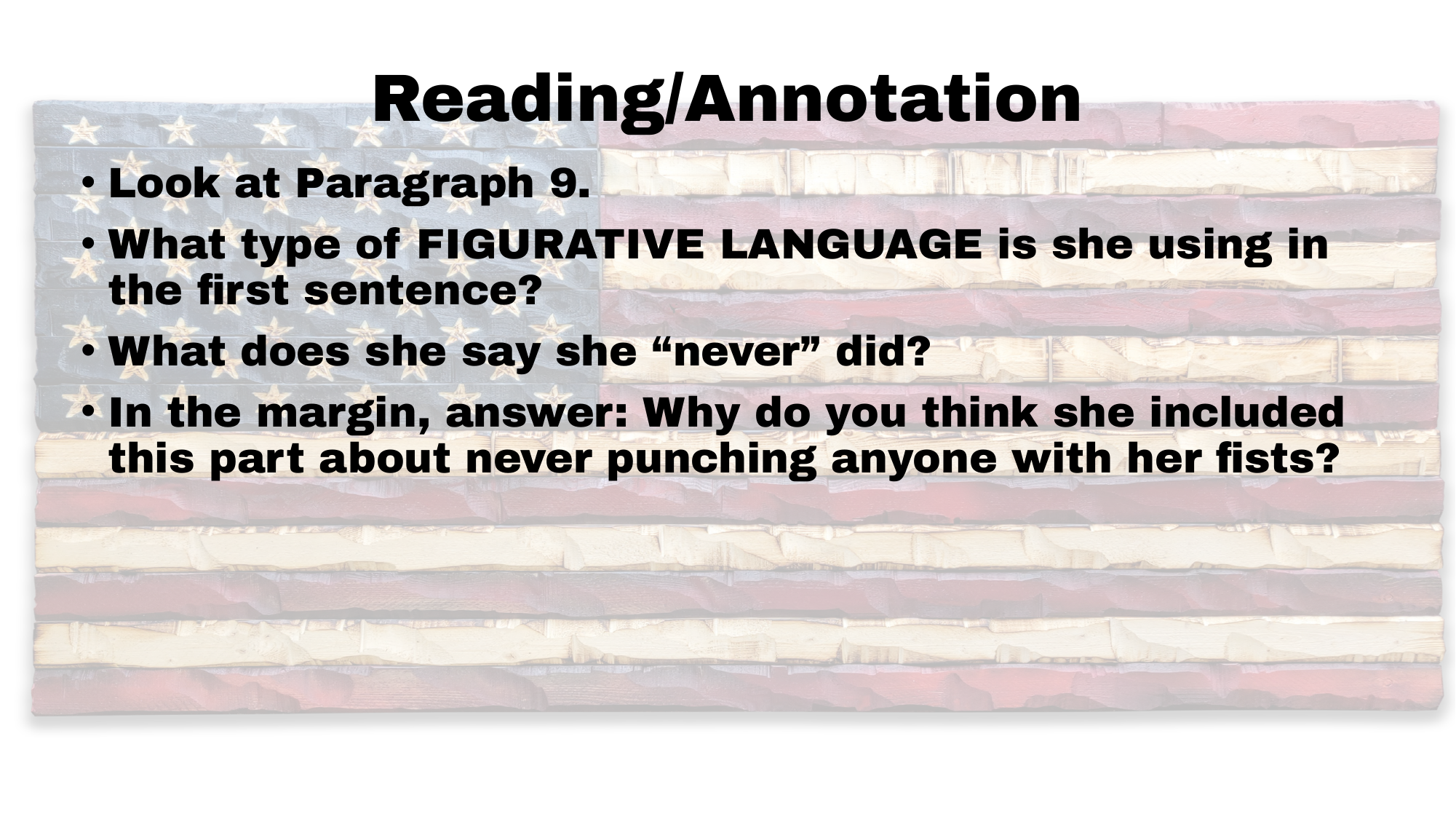

# Reading/Annotation
Look at Paragraph 9.
What type of FIGURATIVE LANGUAGE is she using in the first sentence?
What does she say she “never” did?
In the margin, answer: Why do you think she included this part about never punching anyone with her fists?